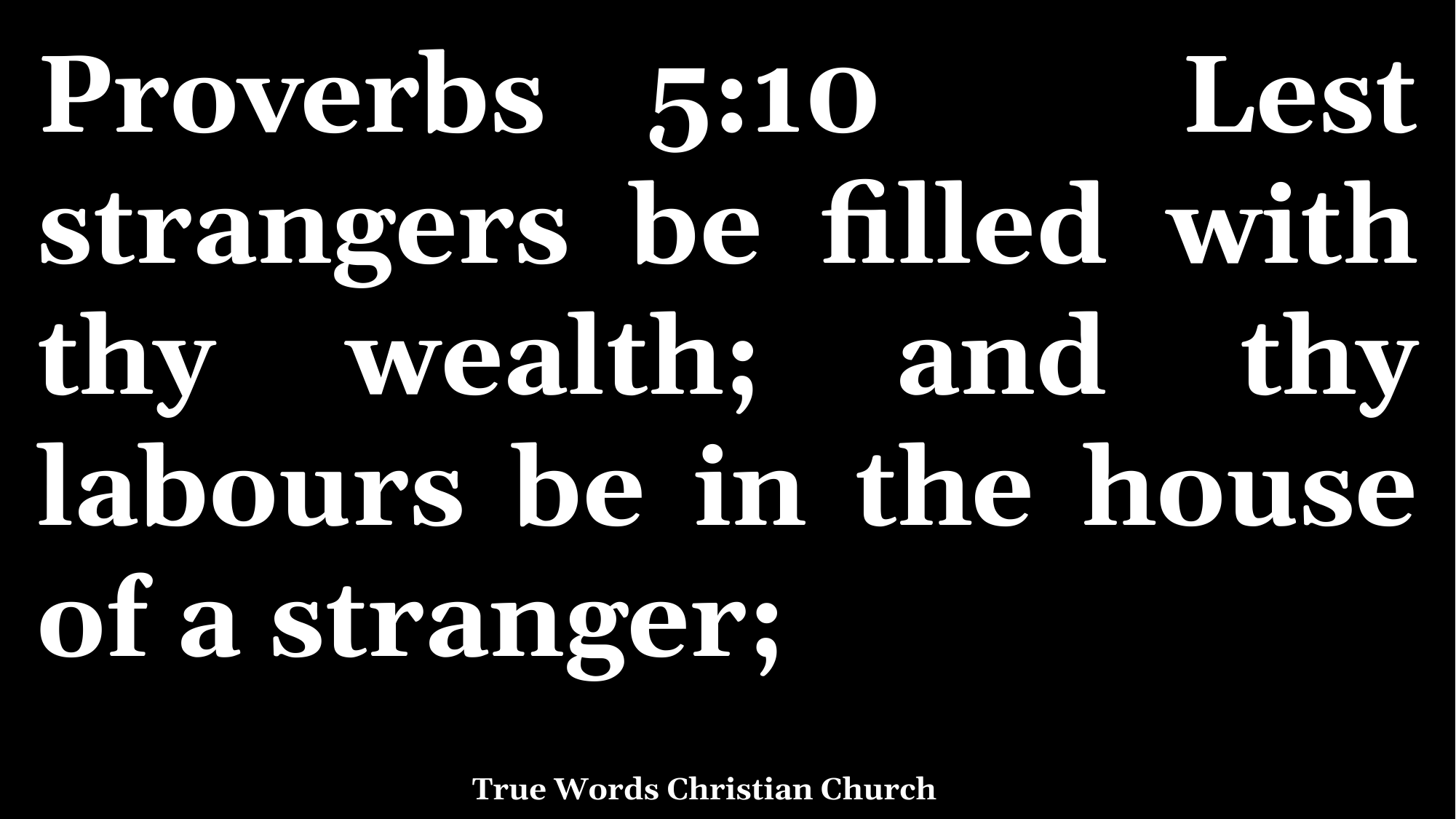

Proverbs 5:10   Lest strangers be filled with thy wealth; and thy labours be in the house of a stranger;
True Words Christian Church